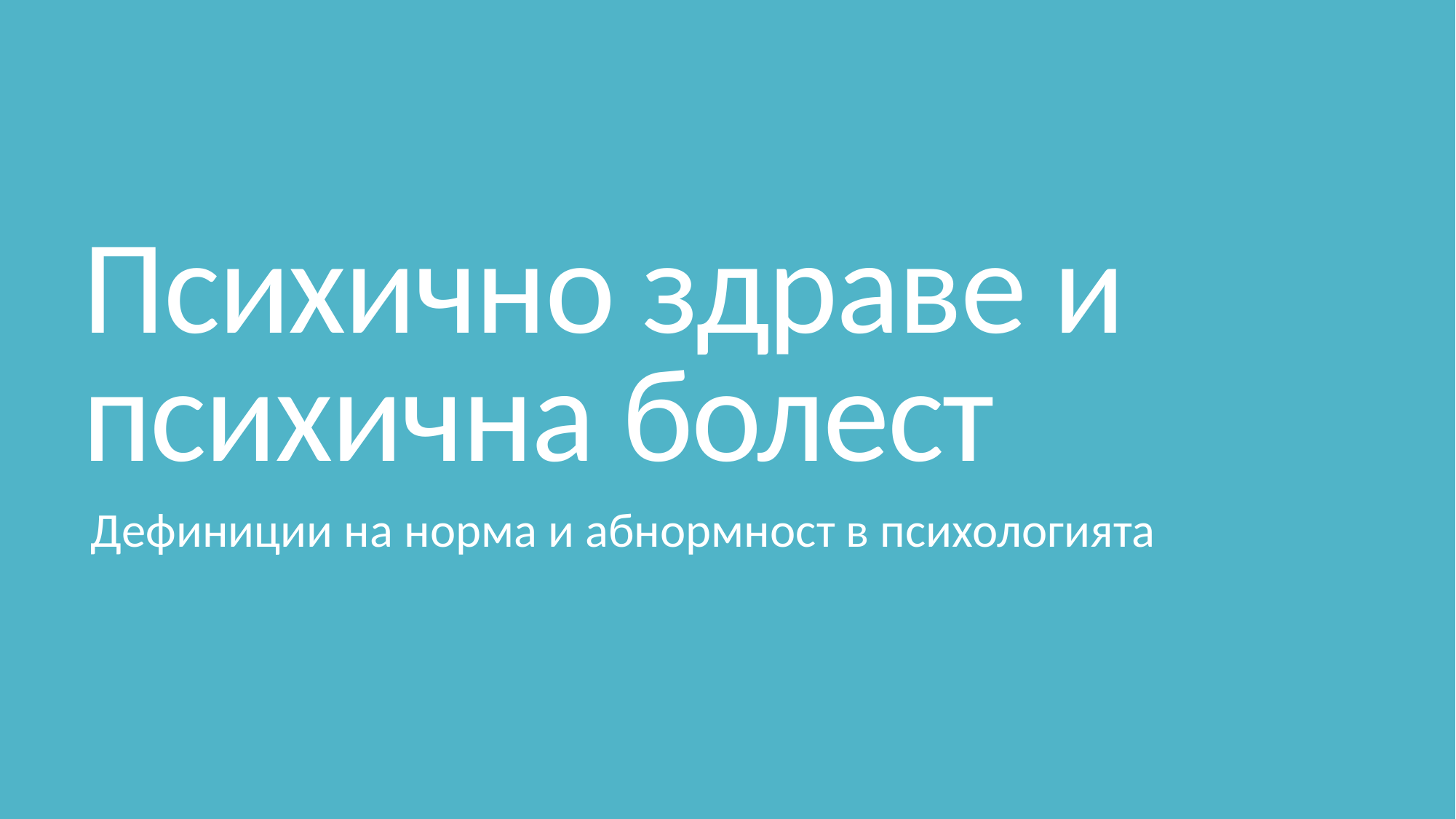

# Психично здраве и психична болест
Дефиниции на норма и абнормност в психологията